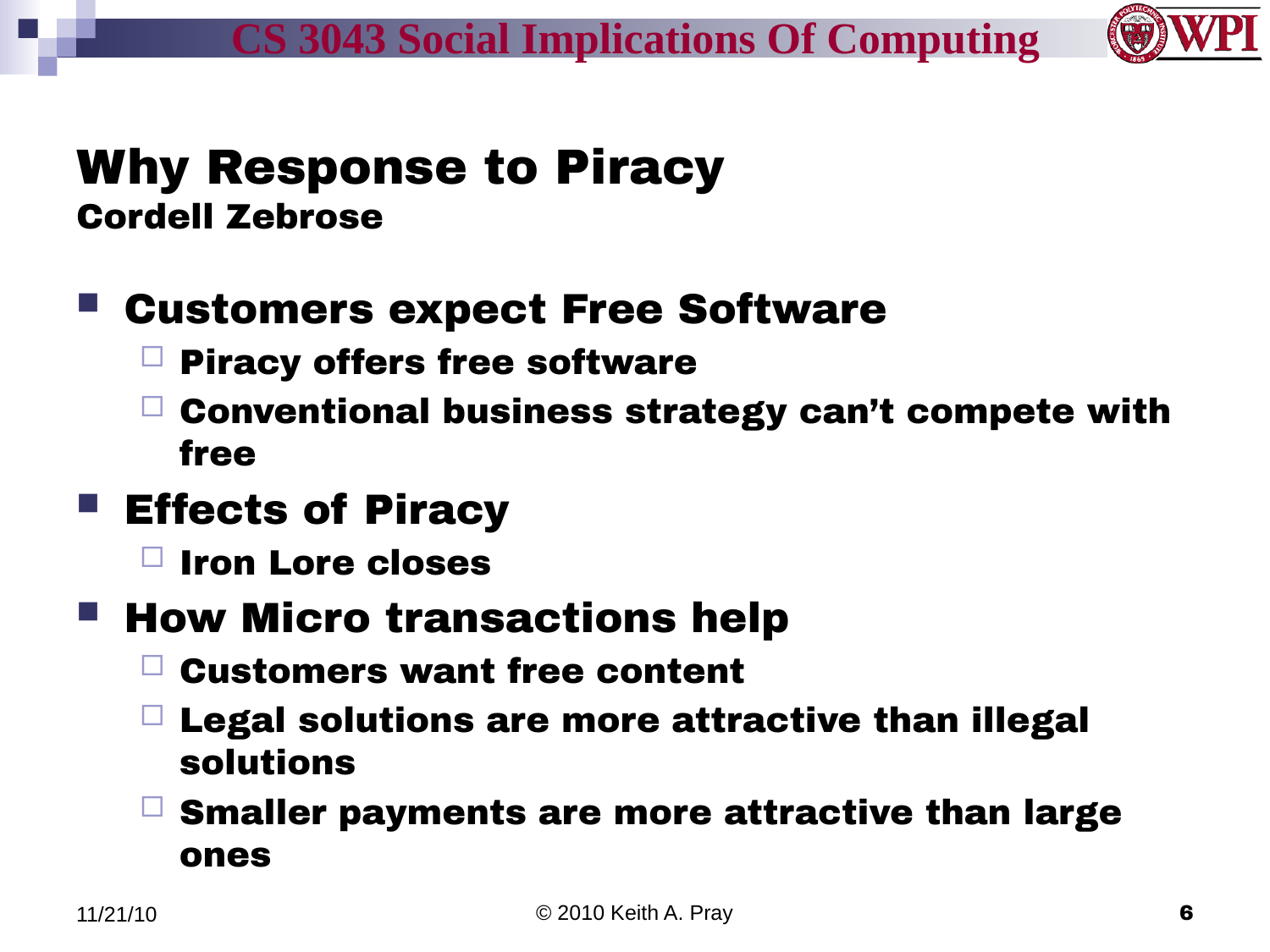

# Why Response to Piracy Cordell Zebrose
Customers expect Free Software
Piracy offers free software
Conventional business strategy can’t compete with free
Effects of Piracy
Iron Lore closes
How Micro transactions help
Customers want free content
Legal solutions are more attractive than illegal solutions
Smaller payments are more attractive than large ones

11/21/10
© 2010 Keith A. Pray
6